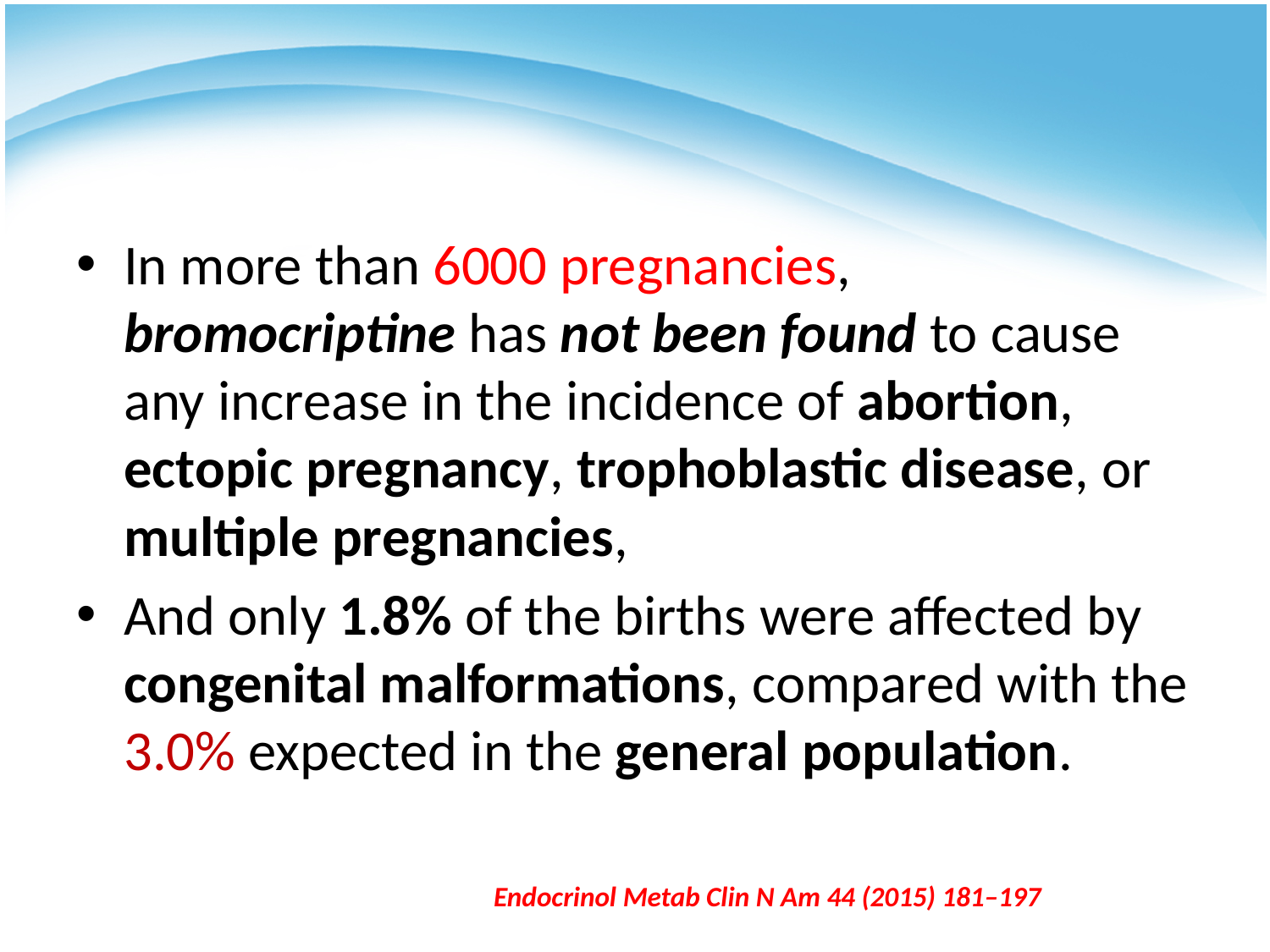

#
In more than 6000 pregnancies, bromocriptine has not been found to cause any increase in the incidence of abortion, ectopic pregnancy, trophoblastic disease, or multiple pregnancies,
And only 1.8% of the births were affected by congenital malformations, compared with the 3.0% expected in the general population.
Endocrinol Metab Clin N Am 44 (2015) 181–197